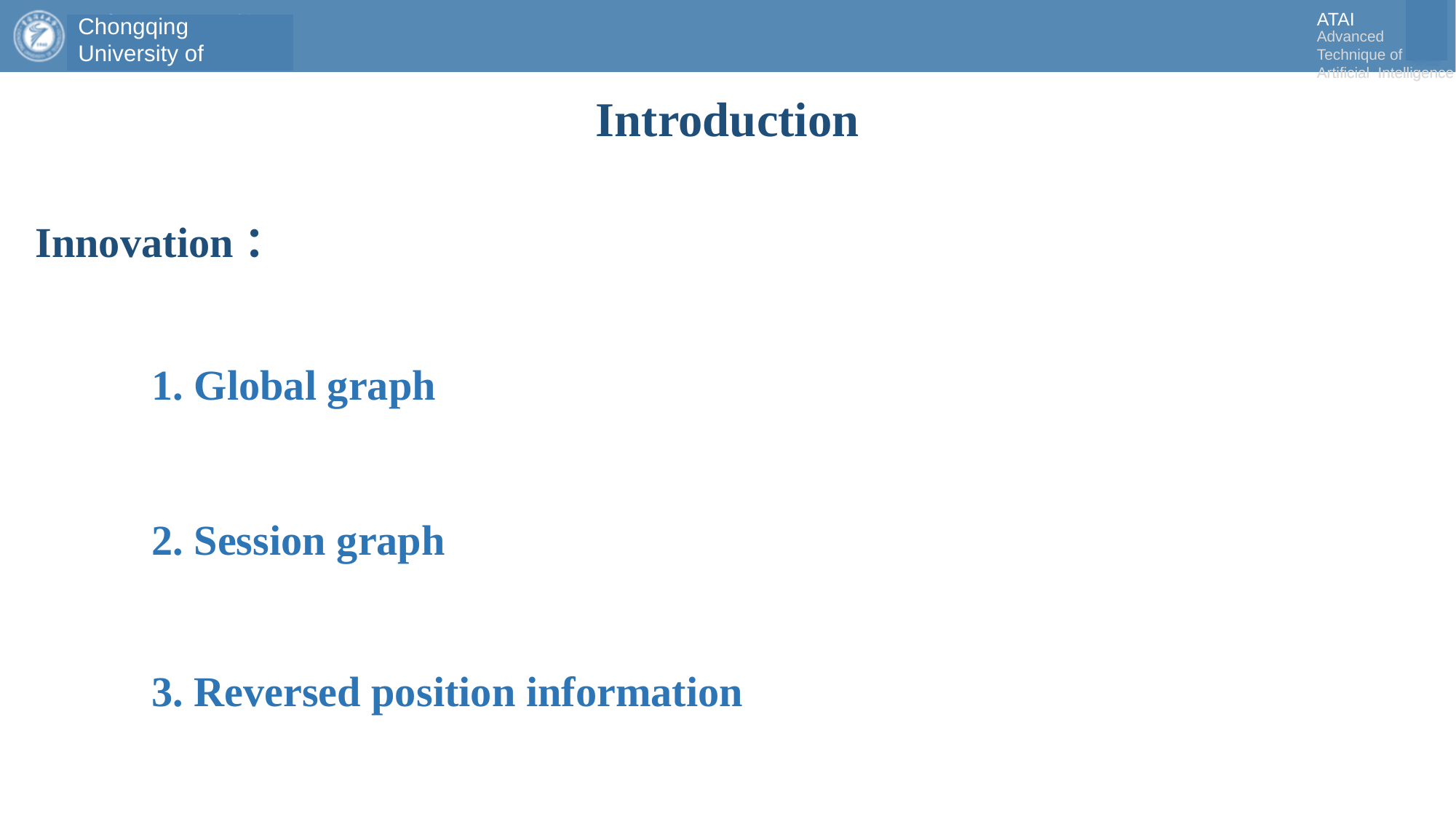

# Introduction
Innovation：
1. Global graph
2. Session graph
3. Reversed position information